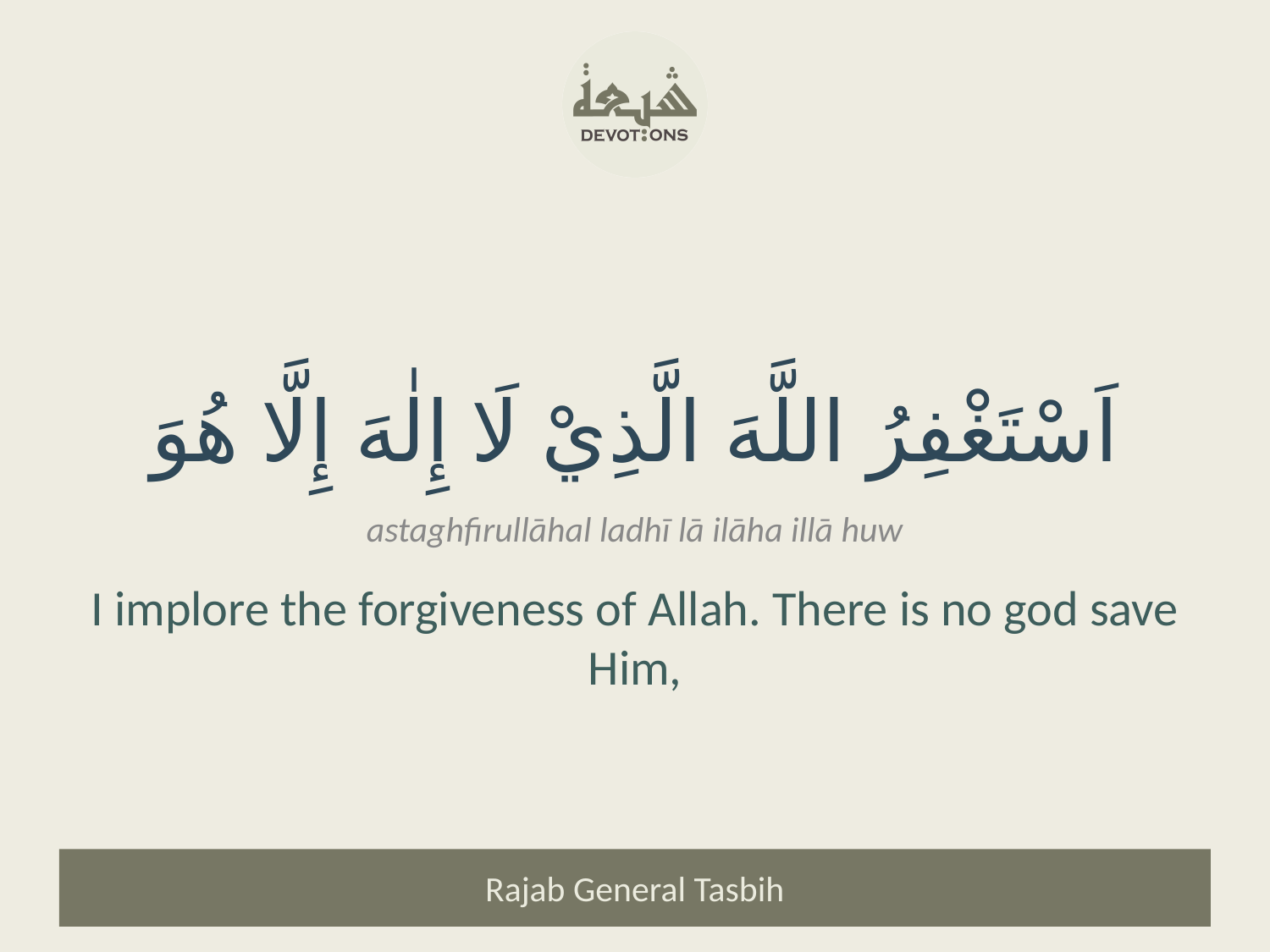

اَسْتَغْفِرُ اللَّهَ الَّذِيْ لَا إِلٰهَ إِلَّا هُوَ
astaghfirullāhal ladhī lā ilāha illā huw
I implore the forgiveness of Allah. There is no god save Him,
Rajab General Tasbih